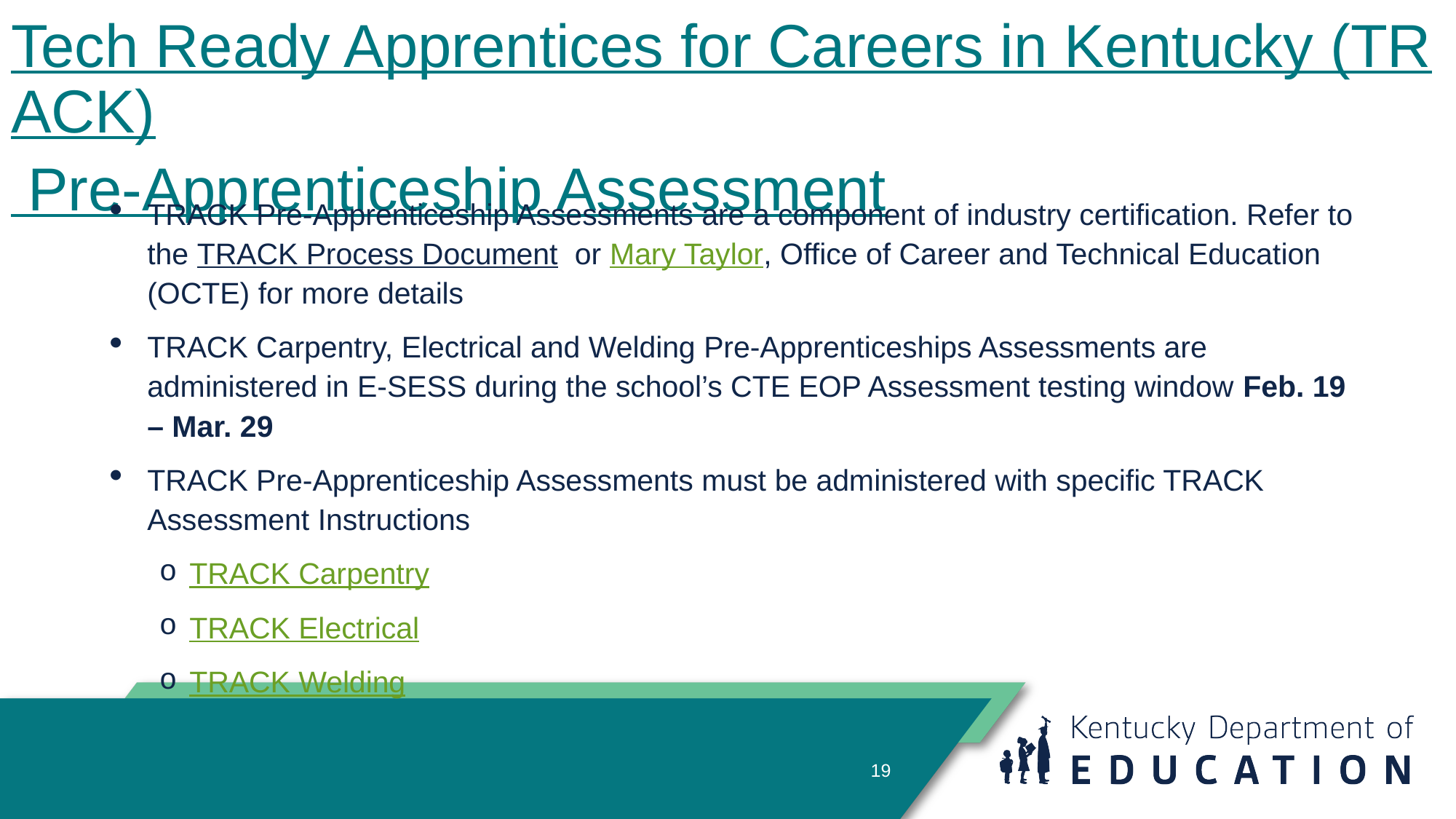

# Tech Ready Apprentices for Careers in Kentucky (TRACK) Pre-Apprenticeship Assessment
TRACK Pre-Apprenticeship Assessments are a component of industry certification. Refer to the TRACK Process Document  or Mary Taylor, Office of Career and Technical Education (OCTE) for more details
TRACK Carpentry, Electrical and Welding Pre-Apprenticeships Assessments are administered in E-SESS during the school’s CTE EOP Assessment testing window Feb. 19 – Mar. 29
TRACK Pre-Apprenticeship Assessments must be administered with specific TRACK Assessment Instructions
TRACK Carpentry
TRACK Electrical
TRACK Welding
19